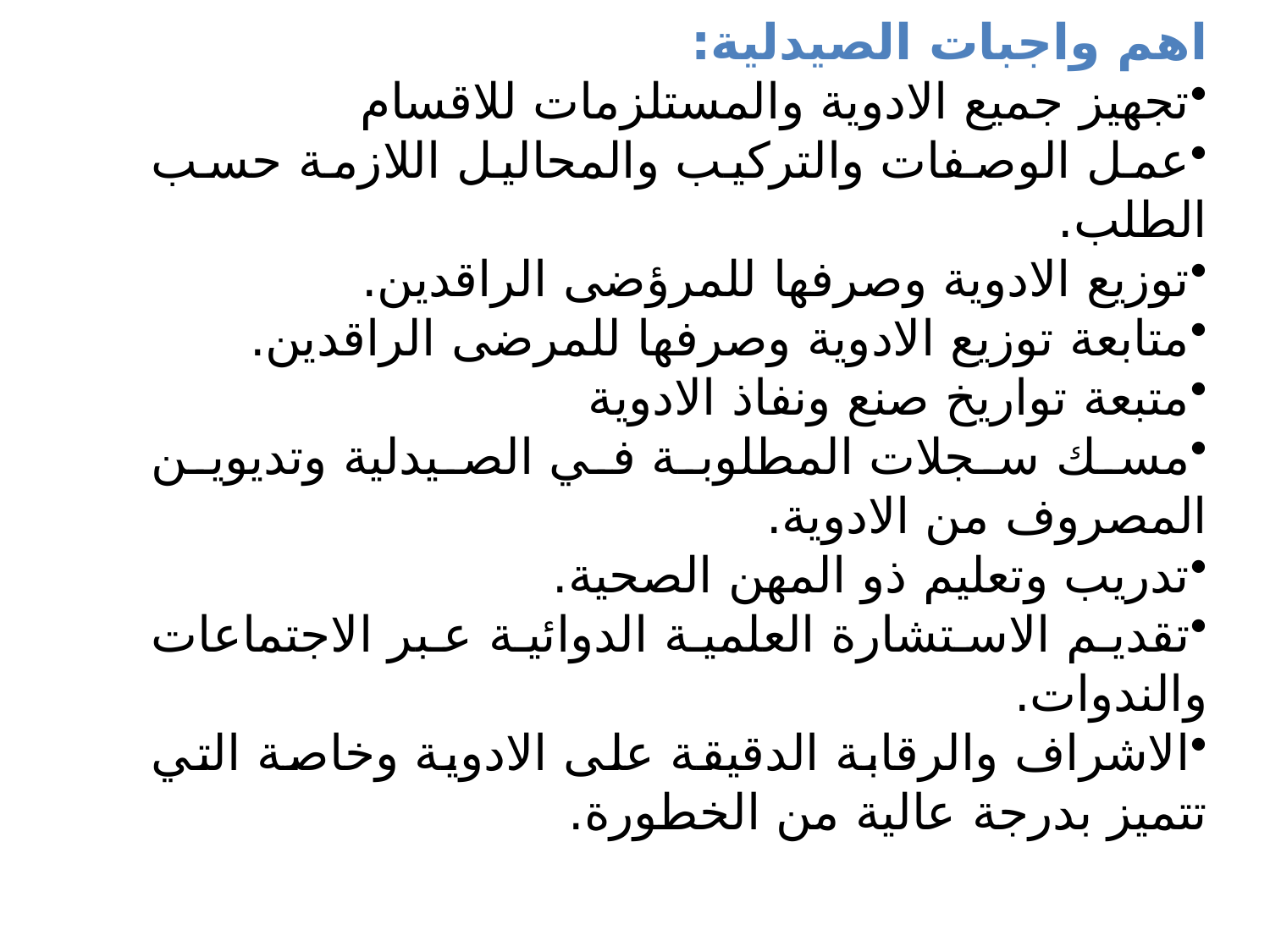

اهم واجبات الصيدلية:
تجهيز جميع الادوية والمستلزمات للاقسام
عمل الوصفات والتركيب والمحاليل اللازمة حسب الطلب.
توزيع الادوية وصرفها للمرؤضى الراقدين.
متابعة توزيع الادوية وصرفها للمرضى الراقدين.
متبعة تواريخ صنع ونفاذ الادوية
مسك سجلات المطلوبة في الصيدلية وتديوين المصروف من الادوية.
تدريب وتعليم ذو المهن الصحية.
تقديم الاستشارة العلمية الدوائية عبر الاجتماعات والندوات.
الاشراف والرقابة الدقيقة على الادوية وخاصة التي تتميز بدرجة عالية من الخطورة.